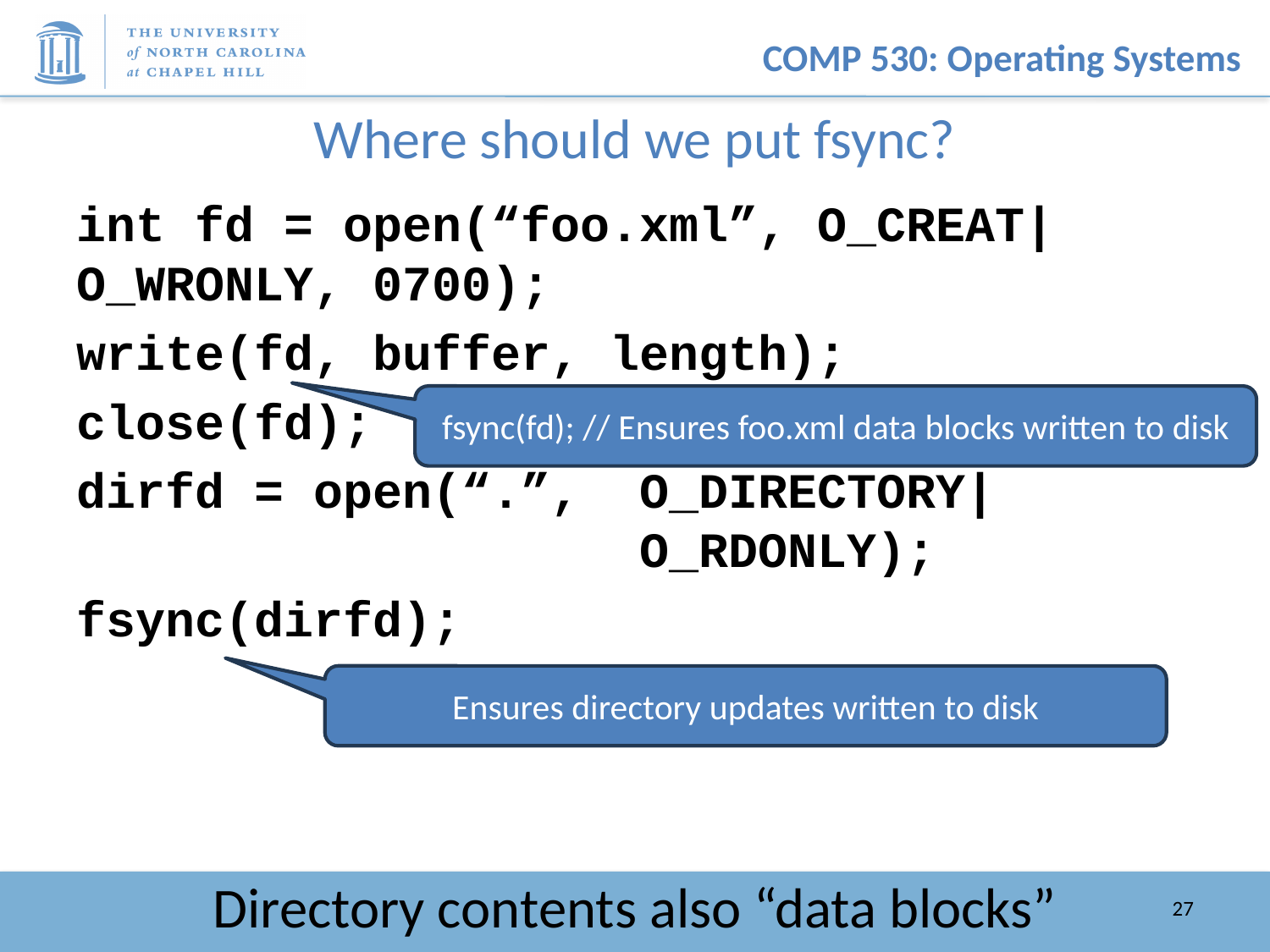

# Where should we put fsync?
int fd = open(“foo.xml”, O_CREAT|O_WRONLY, 0700);
write(fd, buffer, length);
close(fd);
dirfd = open(“.”,  O_DIRECTORY|
                   O_RDONLY);
fsync(dirfd);
fsync(fd); // Ensures foo.xml data blocks written to disk
Ensures directory updates written to disk
Directory contents also “data blocks”
27